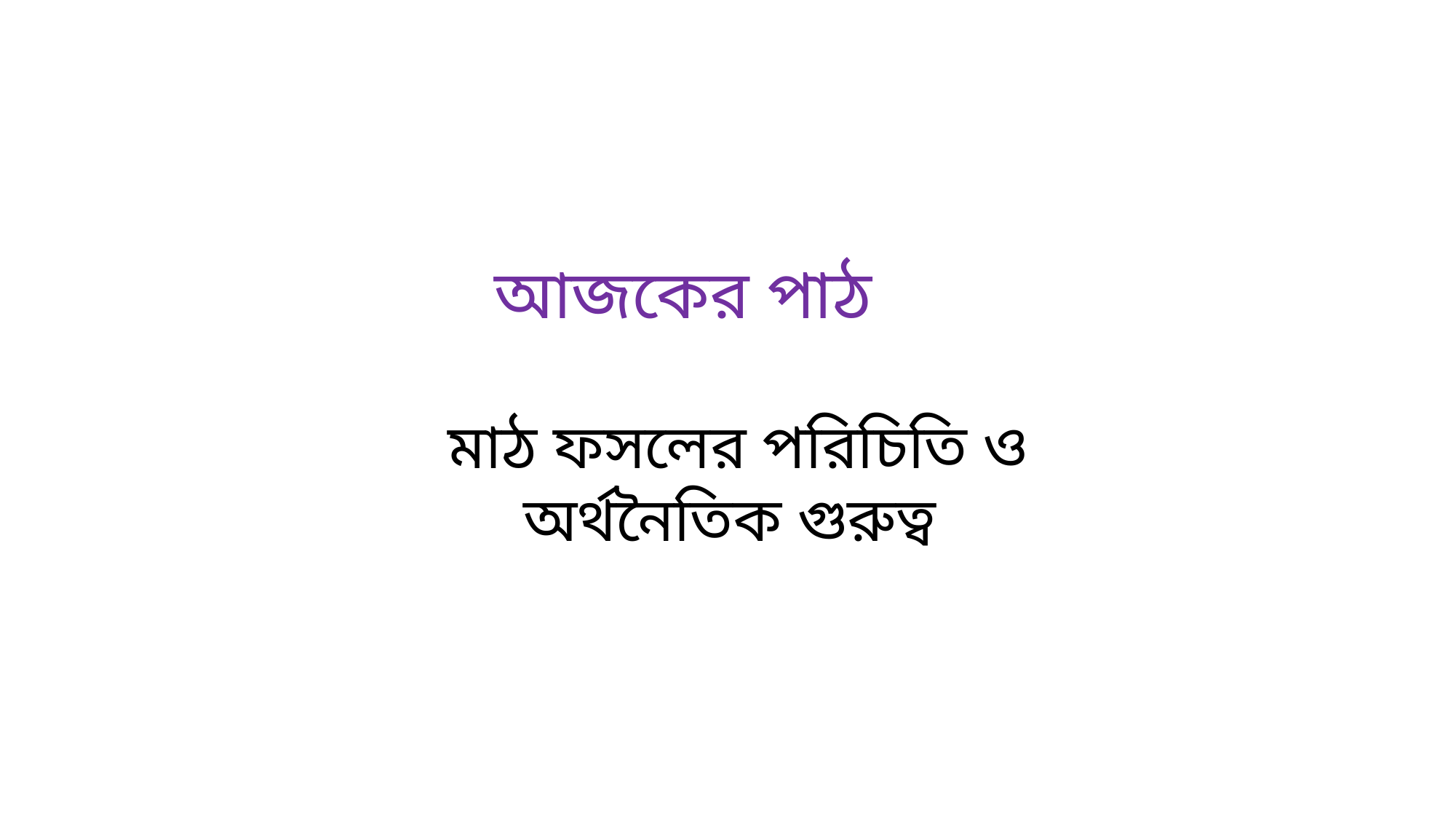

আজকের পাঠ
মাঠ ফসলের পরিচিতি ও অর্থনৈতিক গুরুত্ব